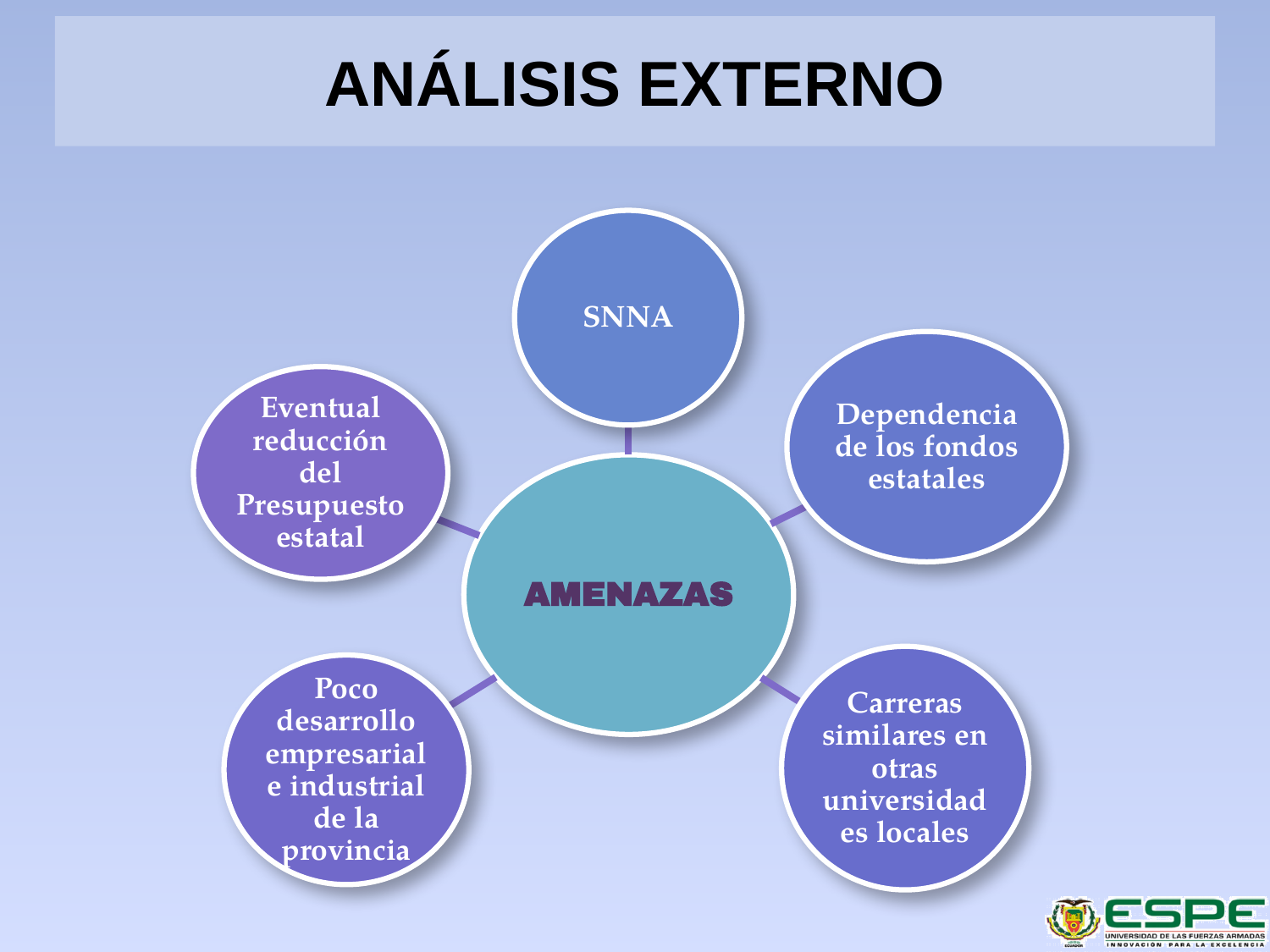

# ANÁLISIS EXTERNO
AMENAZAS

SNNA

Dependencia de los fondos estatales

Carreras similares en otras universidades locales

Poco desarrollo empresarial e industrial de la provincia

Eventual reducción del Presupuesto estatal